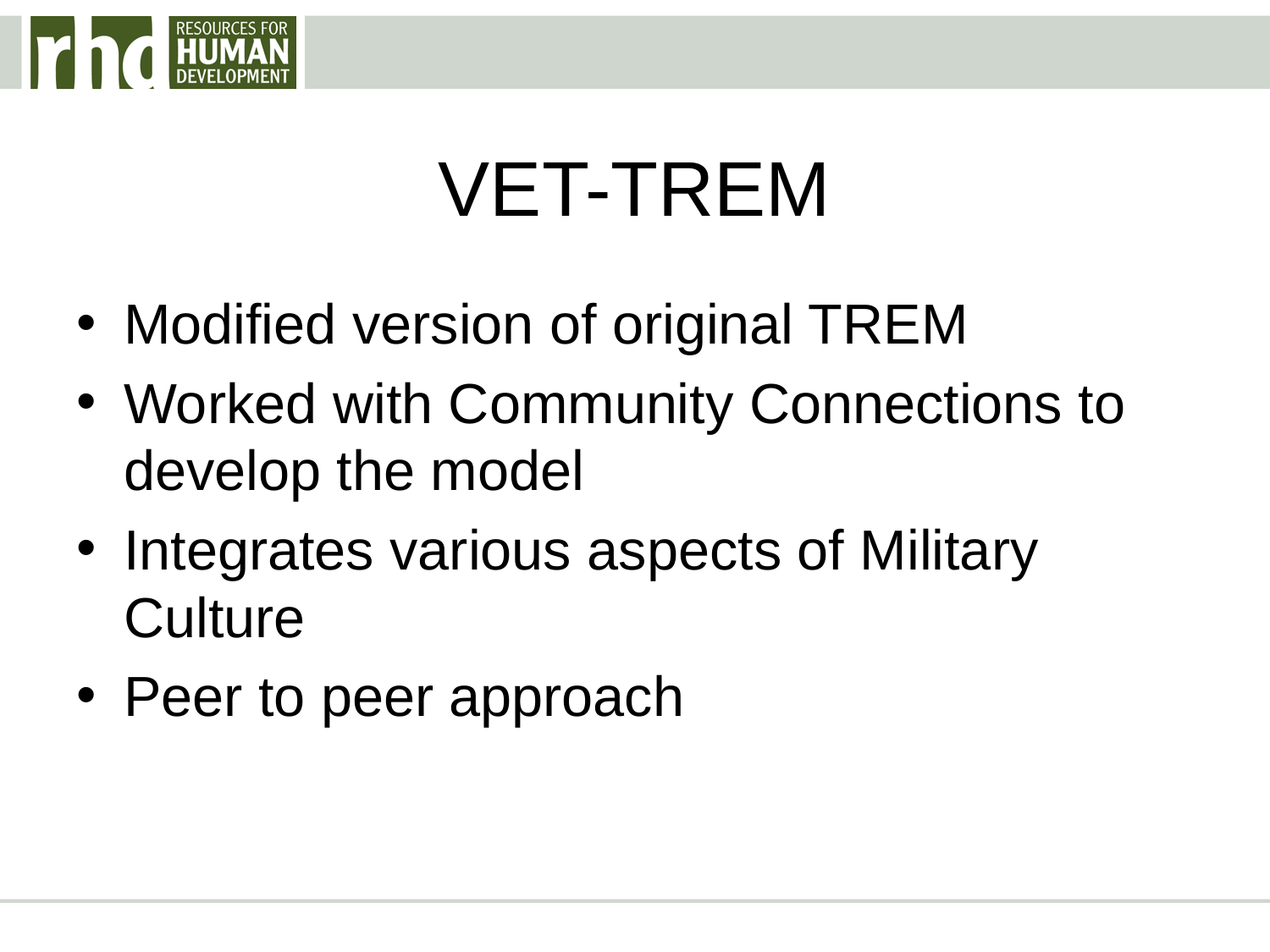

# VET-TREM
Modified version of original TREM
Worked with Community Connections to develop the model
Integrates various aspects of Military Culture
Peer to peer approach